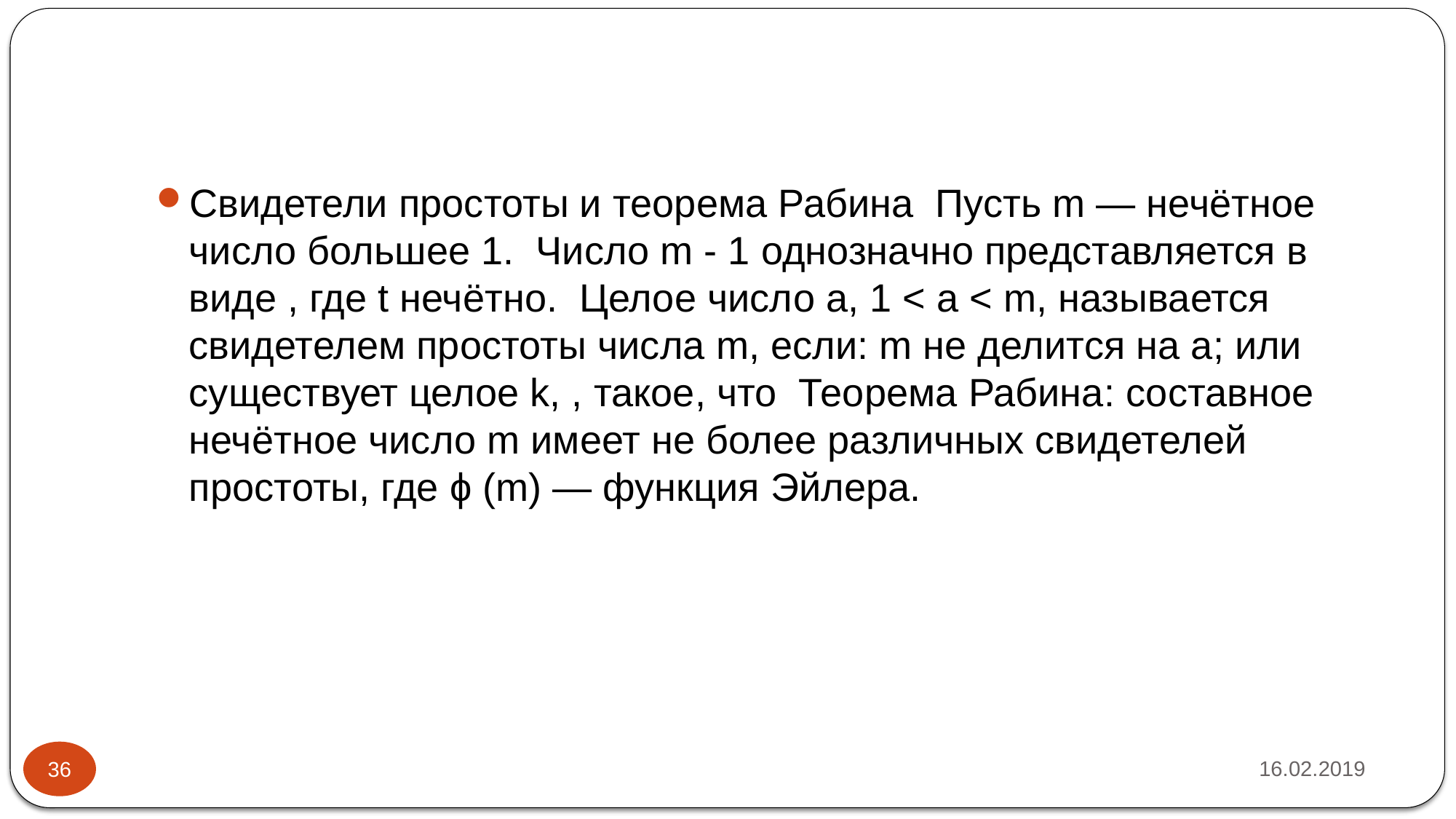

#
Свидетели простоты и теорема Рабина  Пусть m — нечётное число большее 1.  Число m - 1 однозначно представляется в виде , где t нечётно.  Целое число a, 1 < a < m, называется свидетелем простоты числа m, если: m не делится на a; или существует целое k, , такое, что  Теорема Рабина: составное нечётное число m имеет не более различных свидетелей простоты, где ϕ (m) — функция Эйлера.

16.02.2019
36